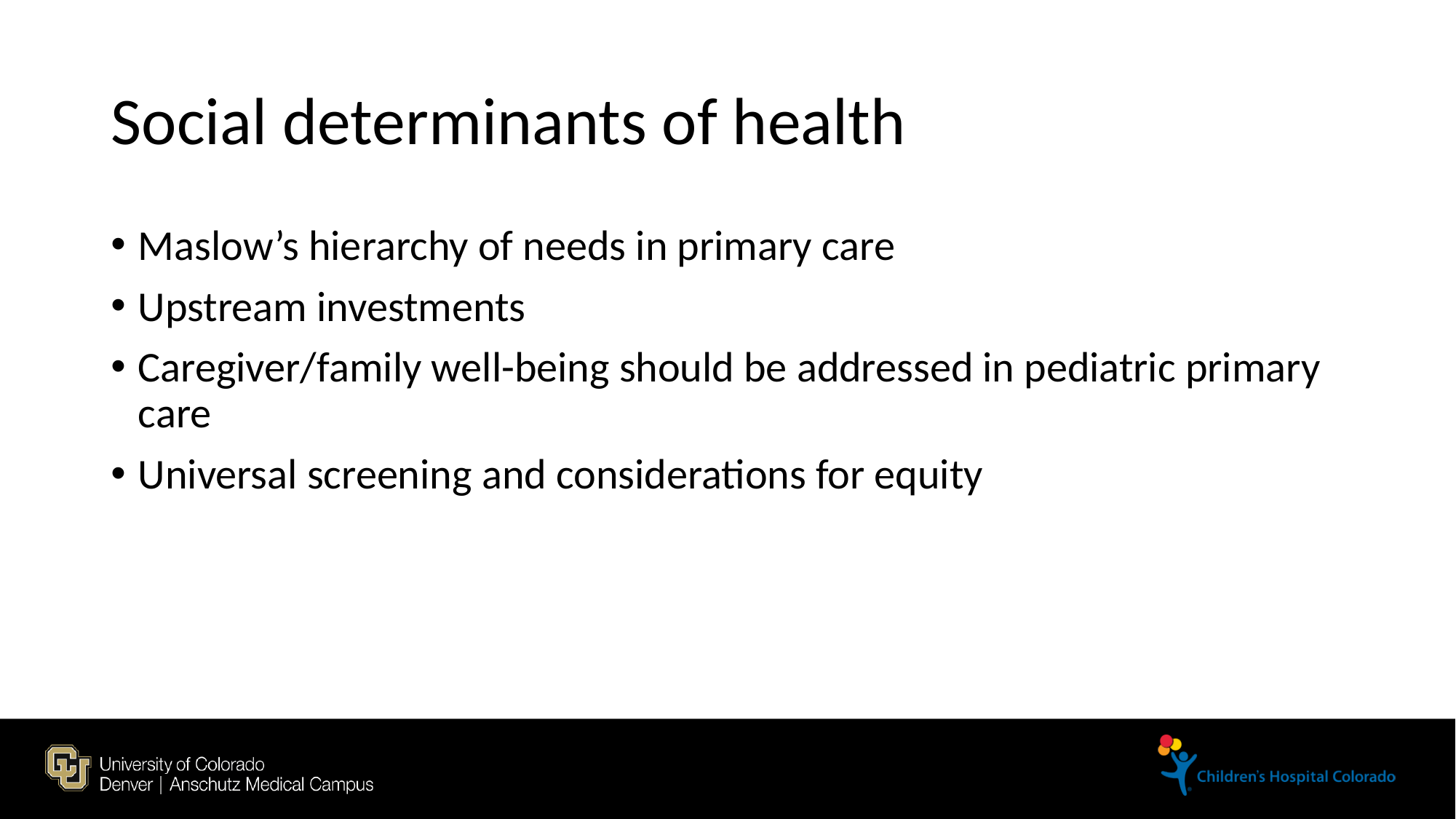

# Social determinants of health
Maslow’s hierarchy of needs in primary care
Upstream investments
Caregiver/family well-being should be addressed in pediatric primary care
Universal screening and considerations for equity